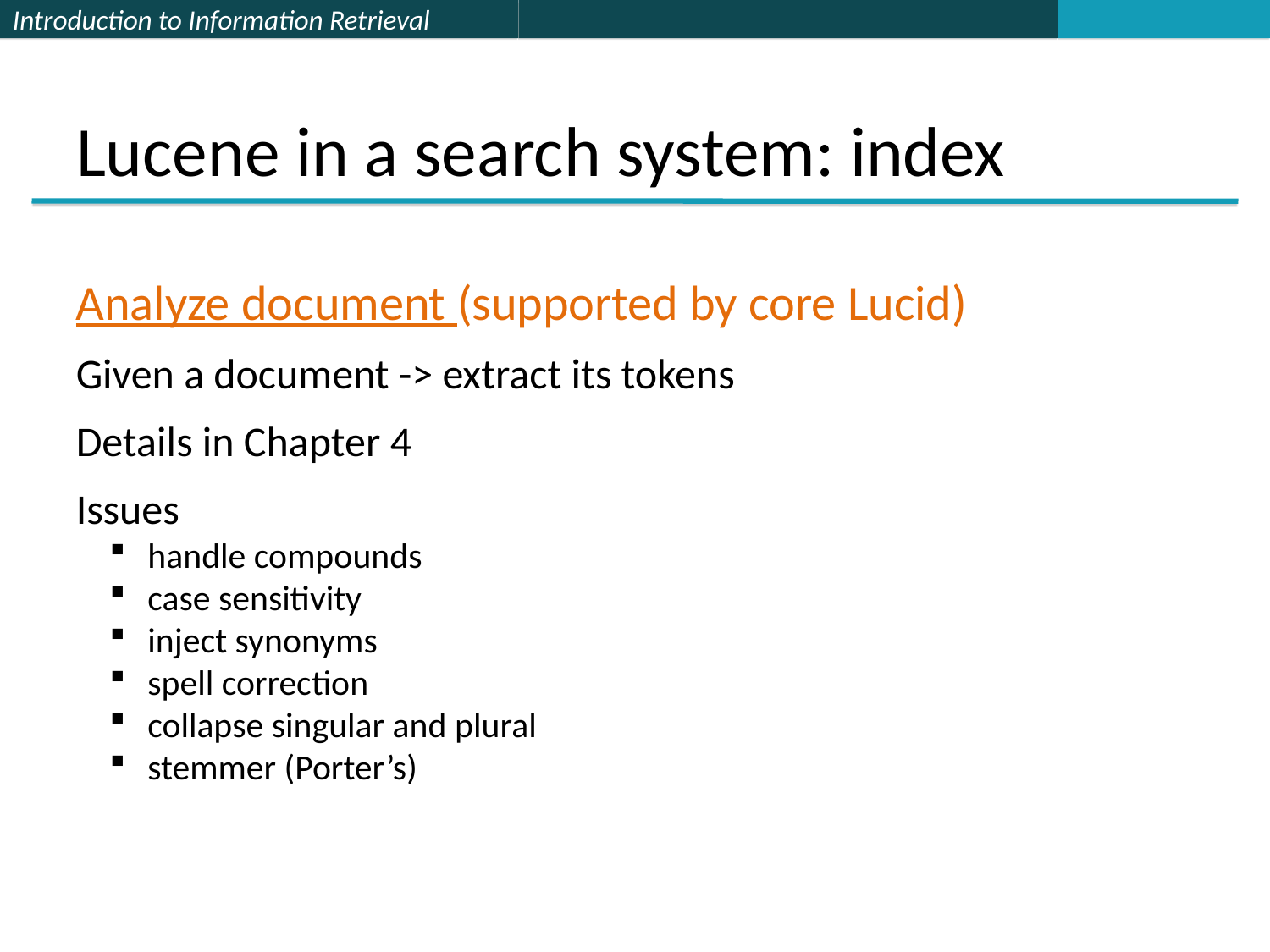

# Lucene in a search system: index
Analyze document (supported by core Lucid)

Given a document -> extract its tokens

Details in Chapter 4

Issues
 handle compounds
 case sensitivity
 inject synonyms
 spell correction
 collapse singular and plural
 stemmer (Porter’s)